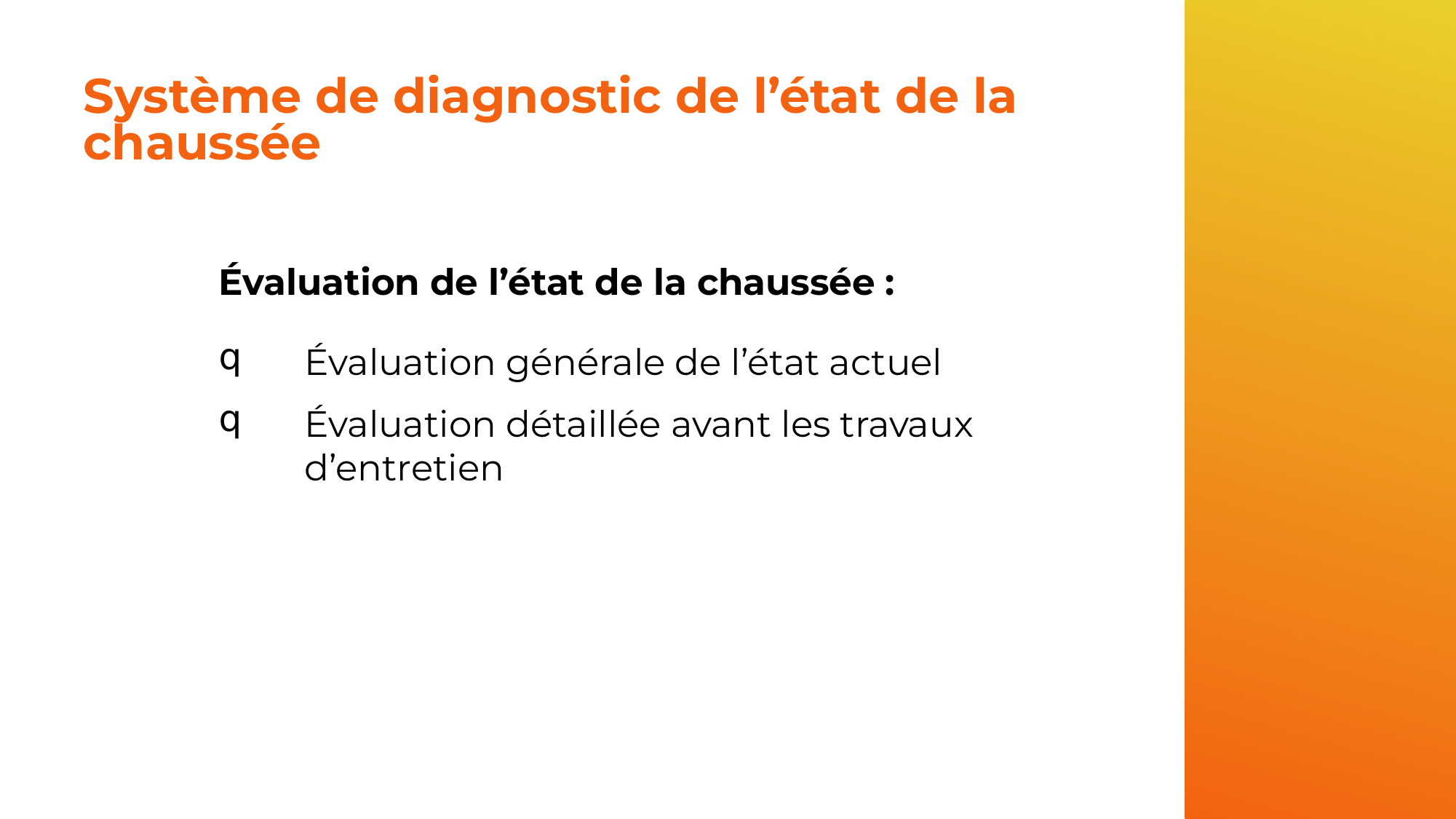

# Système de diagnostic de l’état de la chaussée
Évaluation de l’état de la chaussée :
Évaluation générale de l’état actuel
Évaluation détaillée avant les travaux d’entretien